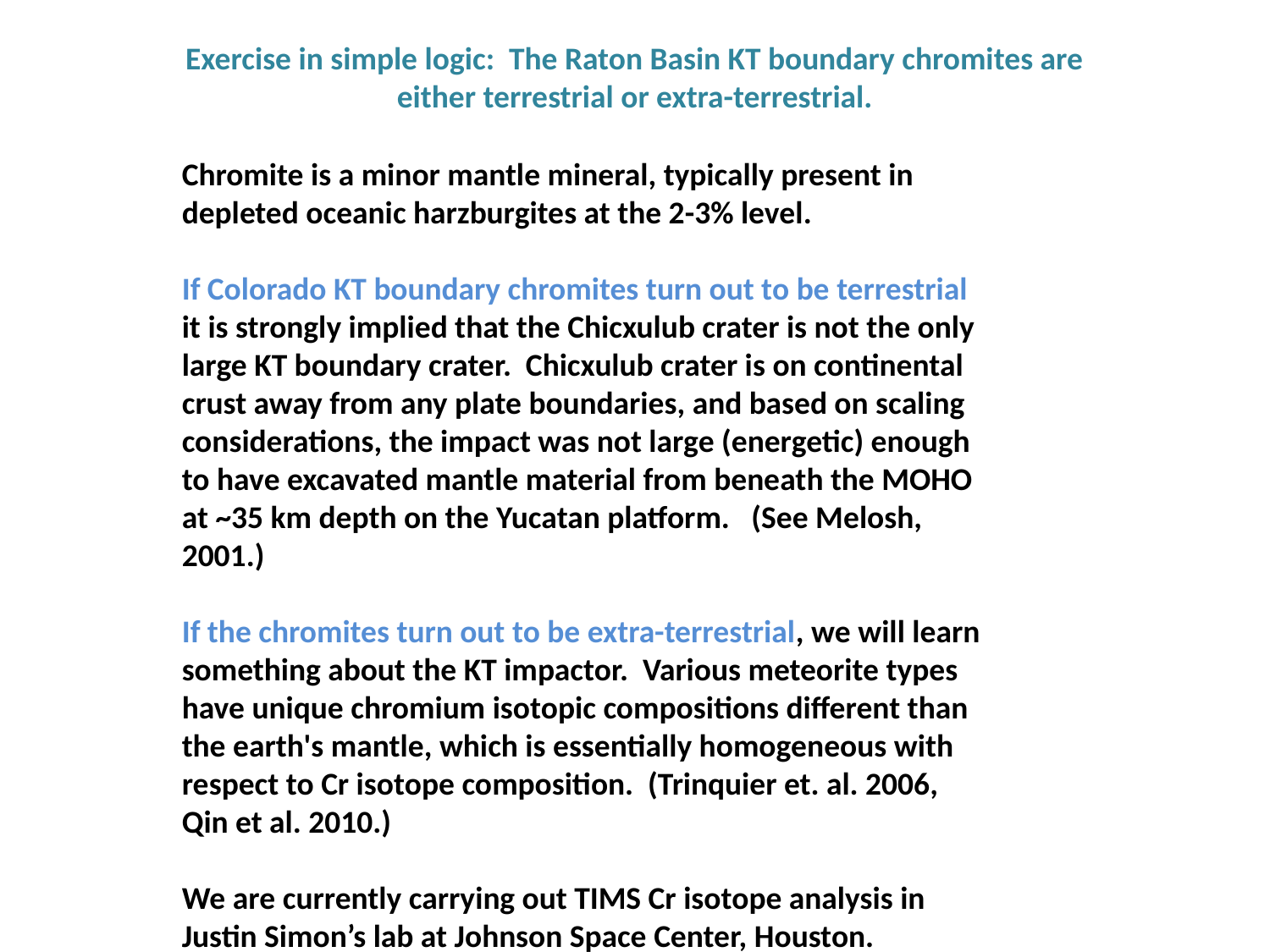

Exercise in simple logic:  The Raton Basin KT boundary chromites are either terrestrial or extra-terrestrial.
Chromite is a minor mantle mineral, typically present in depleted oceanic harzburgites at the 2-3% level.

If Colorado KT boundary chromites turn out to be terrestrial it is strongly implied that the Chicxulub crater is not the only large KT boundary crater.  Chicxulub crater is on continental crust away from any plate boundaries, and based on scaling considerations, the impact was not large (energetic) enough to have excavated mantle material from beneath the MOHO at ~35 km depth on the Yucatan platform.   (See Melosh, 2001.)

If the chromites turn out to be extra-terrestrial, we will learn something about the KT impactor.  Various meteorite types have unique chromium isotopic compositions different than the earth's mantle, which is essentially homogeneous with respect to Cr isotope composition.  (Trinquier et. al. 2006, Qin et al. 2010.)

We are currently carrying out TIMS Cr isotope analysis in Justin Simon’s lab at Johnson Space Center, Houston.